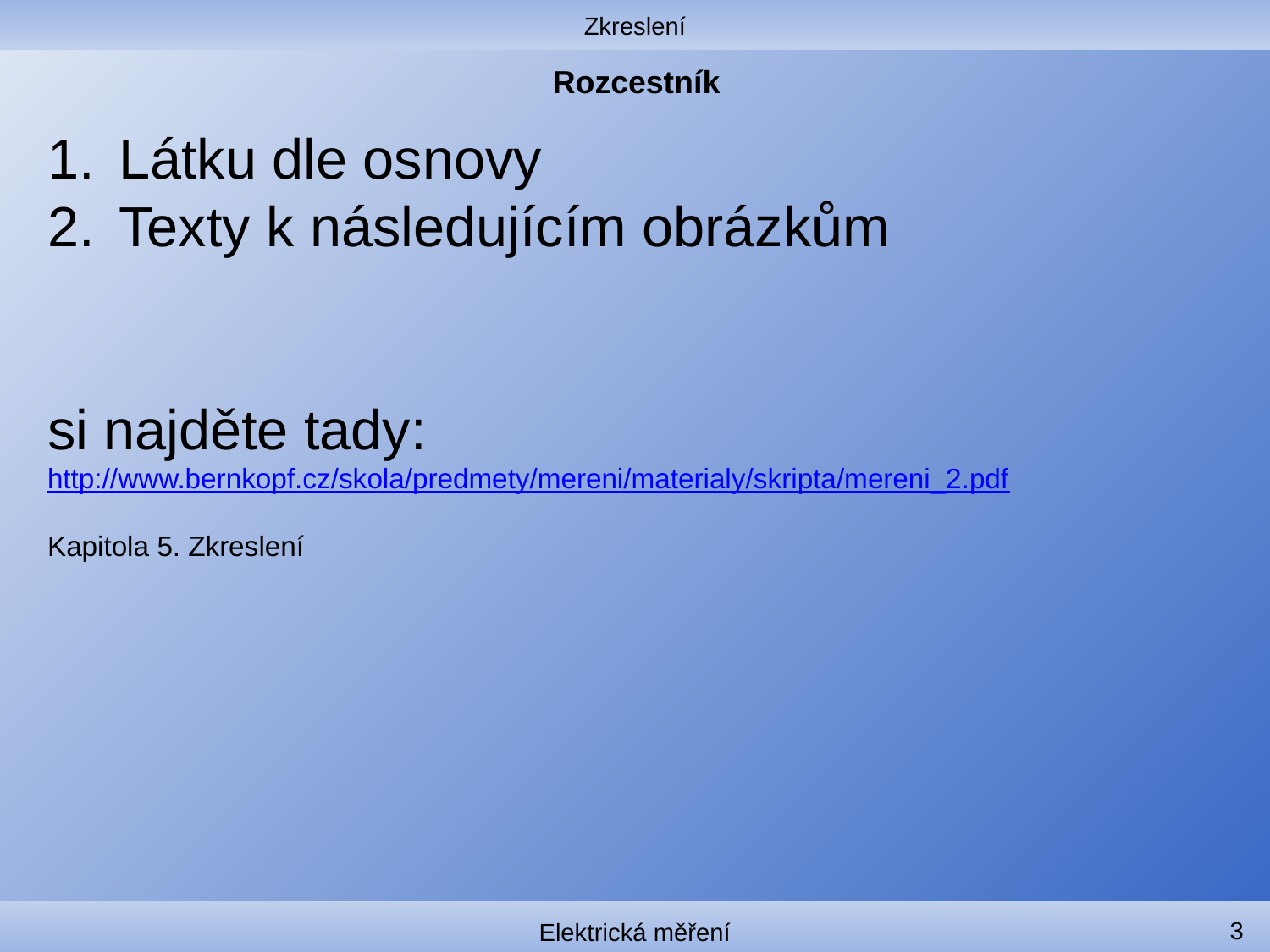

Zkreslení
# Rozcestník
Látku dle osnovy
Texty k následujícím obrázkům

si najděte tady:
http://www.bernkopf.cz/skola/predmety/mereni/materialy/skripta/mereni_2.pdf

Kapitola 5. Zkreslení

3
Elektrická měření